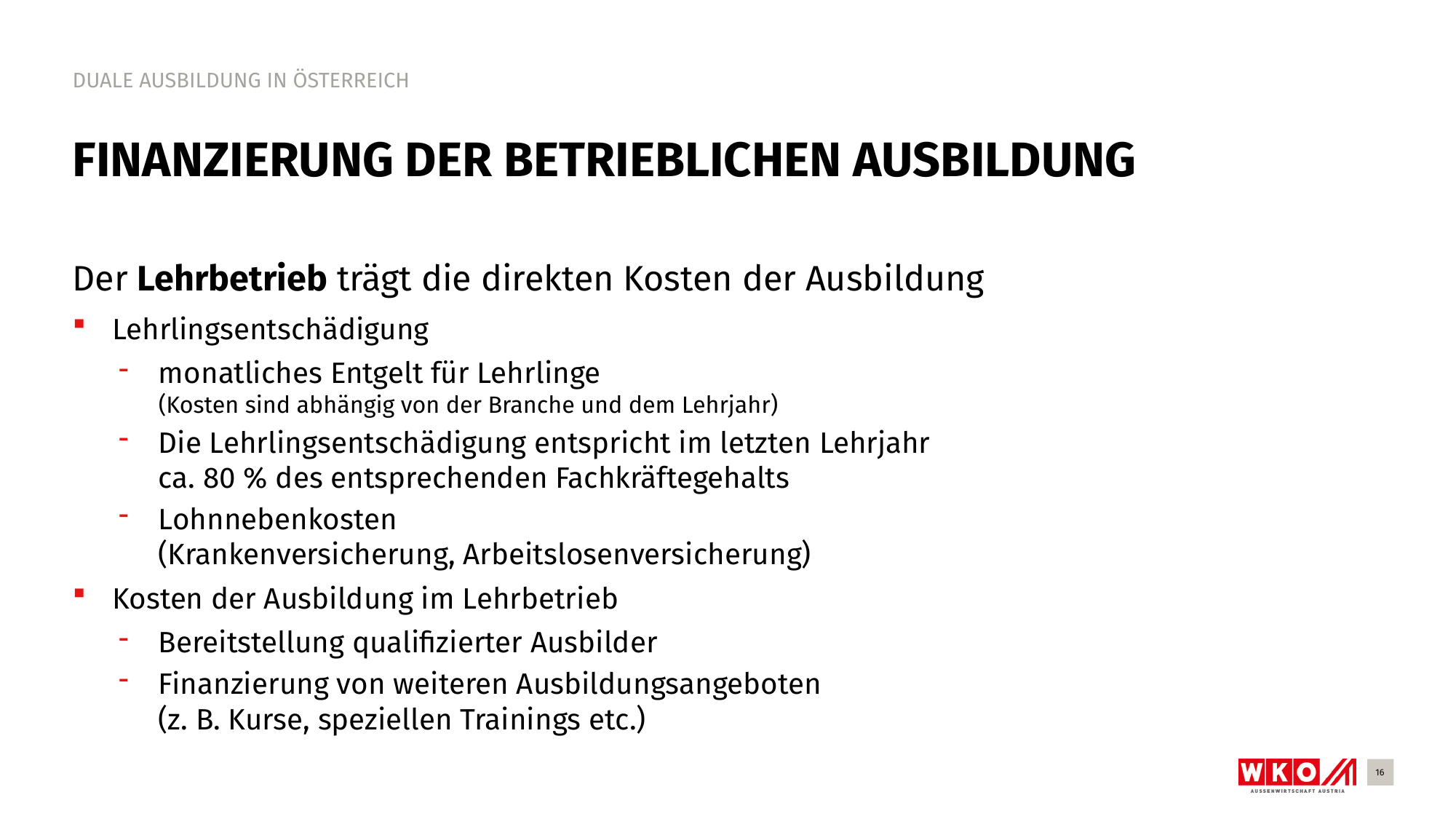

DUALE AUSBILDUNG IN ÖSTERREICH
# Finanzierung der betrieblichen Ausbildung
Der Lehrbetrieb trägt die direkten Kosten der Ausbildung
Lehrlingsentschädigung
monatliches Entgelt für Lehrlinge
(Kosten sind abhängig von der Branche und dem Lehrjahr)
Die Lehrlingsentschädigung entspricht im letzten Lehrjahr
ca. 80 % des entsprechenden Fachkräftegehalts
Lohnnebenkosten
(Krankenversicherung, Arbeitslosenversicherung)
Kosten der Ausbildung im Lehrbetrieb
Bereitstellung qualifizierter Ausbilder
Finanzierung von weiteren Ausbildungsangeboten
(z. B. Kurse, speziellen Trainings etc.)

16